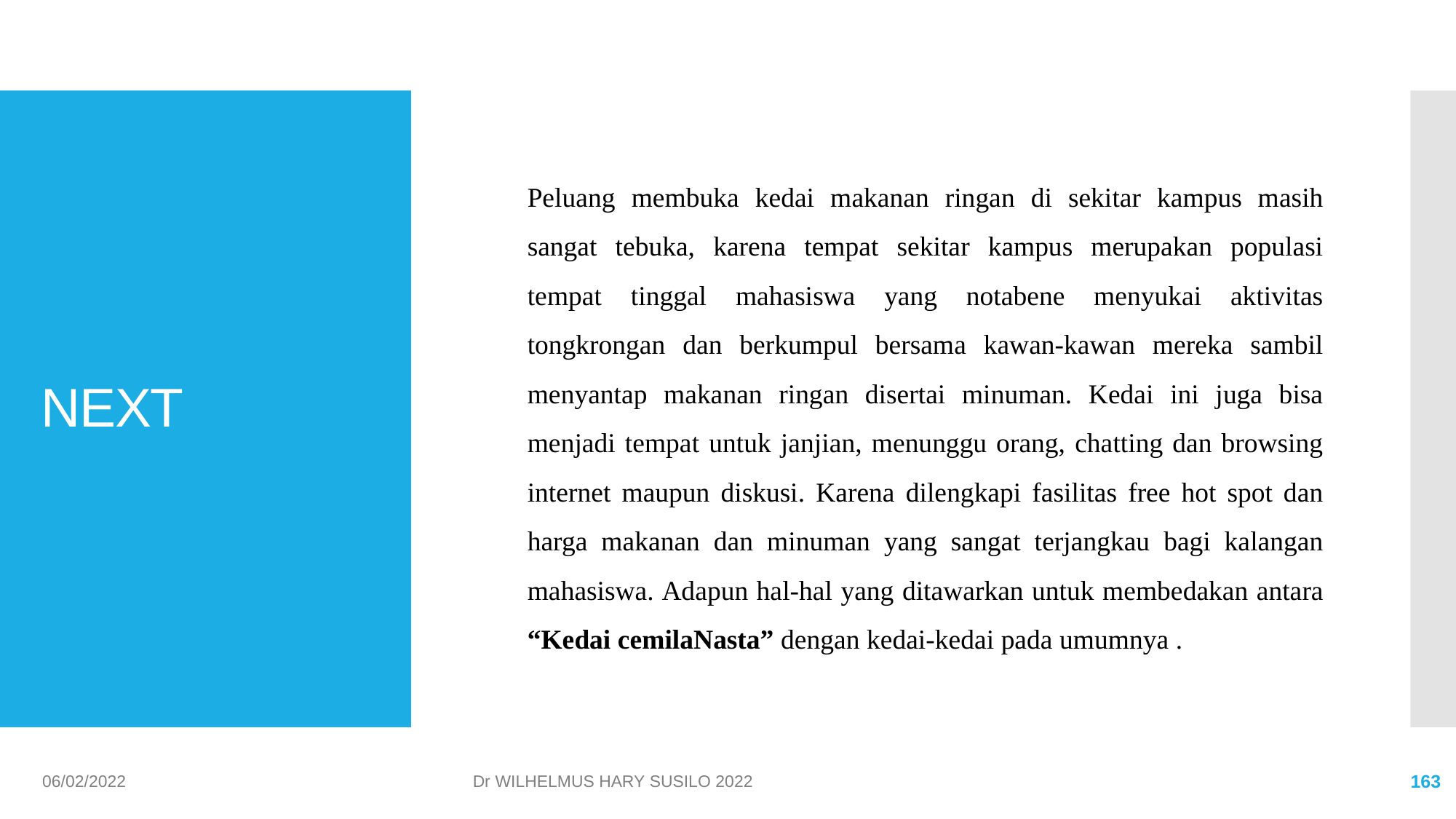

Peluang membuka kedai makanan ringan di sekitar kampus masih sangat tebuka, karena tempat sekitar kampus merupakan populasi tempat tinggal mahasiswa yang notabene menyukai aktivitas tongkrongan dan berkumpul bersama kawan-kawan mereka sambil menyantap makanan ringan disertai minuman. Kedai ini juga bisa menjadi tempat untuk janjian, menunggu orang, chatting dan browsing internet maupun diskusi. Karena dilengkapi fasilitas free hot spot dan harga makanan dan minuman yang sangat terjangkau bagi kalangan mahasiswa. Adapun hal-hal yang ditawarkan untuk membedakan antara “Kedai cemilaNasta” dengan kedai-kedai pada umumnya .
# NEXT
06/02/2022
Dr WILHELMUS HARY SUSILO 2022
163